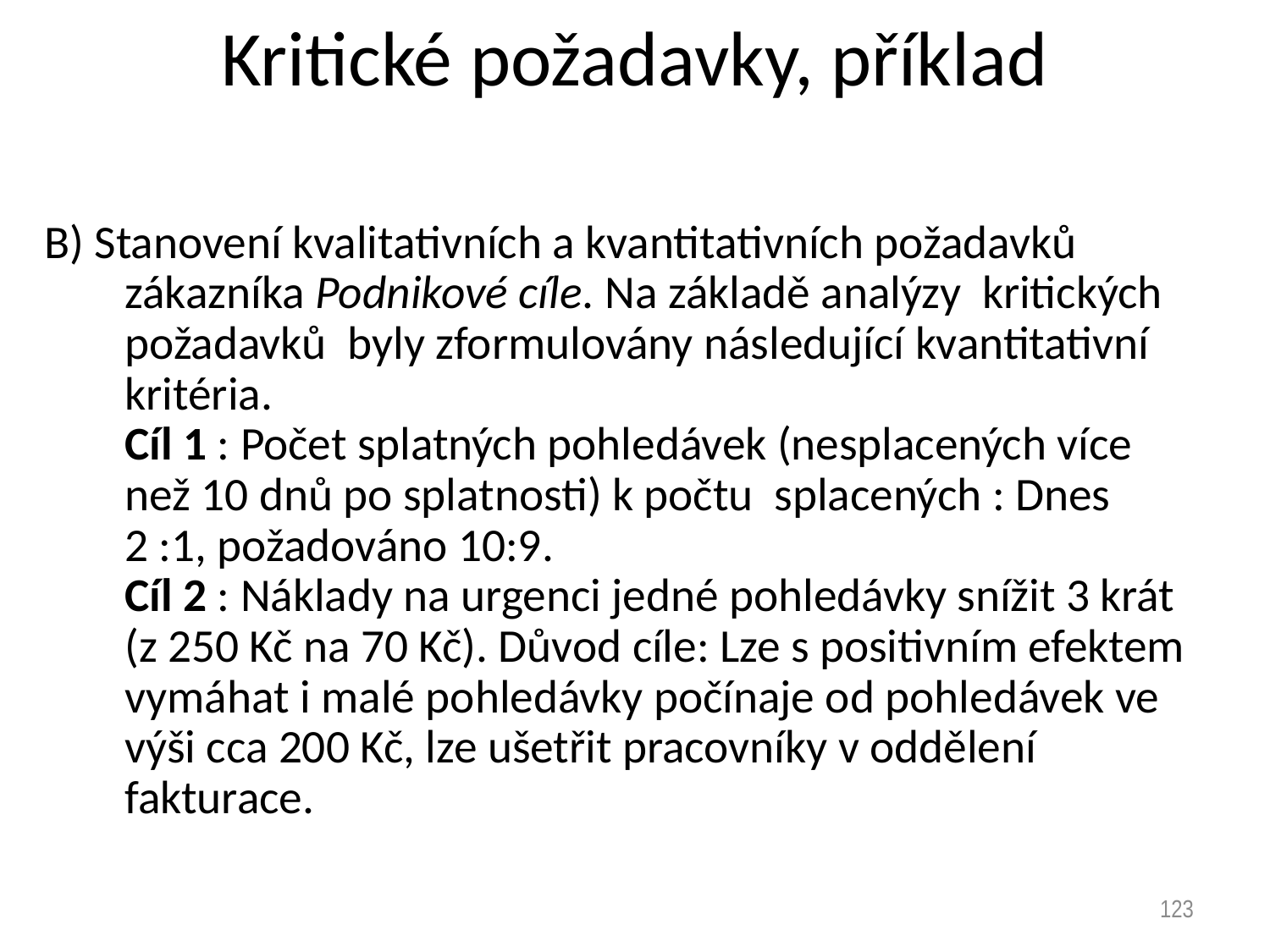

# Kritické požadavky, příklad
B) Stanovení kvalitativních a kvantitativních požadavků zákazníka Podnikové cíle. Na základě analýzy  kritických požadavků  byly zformulovány následující kvantitativní kritéria.
Cíl 1 : Počet splatných pohledávek (nesplacených více než 10 dnů po splatnosti) k počtu  splacených : Dnes 2 :1, požadováno 10:9.
Cíl 2 : Náklady na urgenci jedné pohledávky snížit 3 krát (z 250 Kč na 70 Kč). Důvod cíle: Lze s positivním efektem vymáhat i malé pohledávky počínaje od pohledávek ve výši cca 200 Kč, lze ušetřit pracovníky v oddělení  fakturace.

123